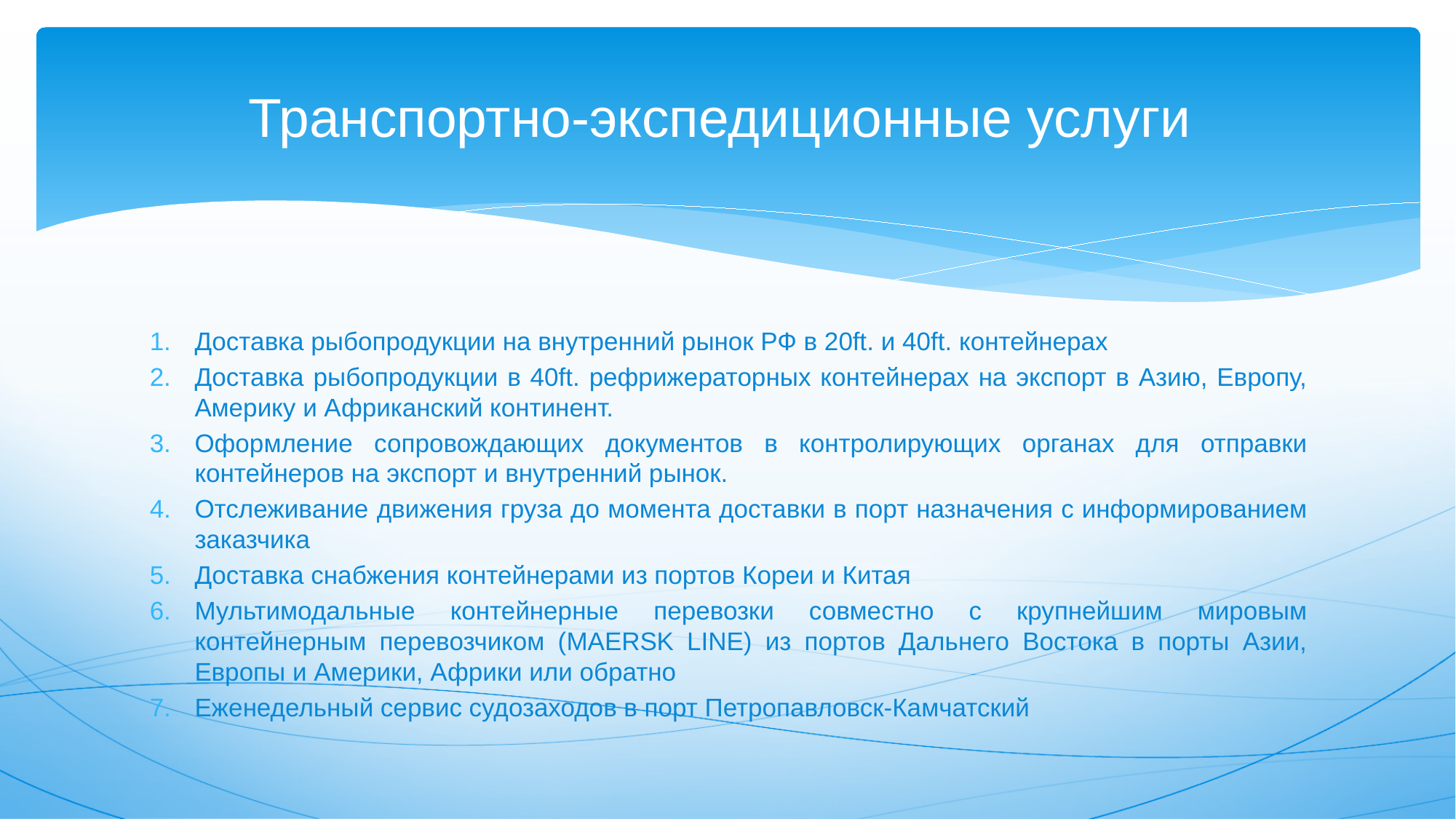

# Транспортно-экспедиционные услуги
Доставка рыбопродукции на внутренний рынок РФ в 20ft. и 40ft. контейнерах
Доставка рыбопродукции в 40ft. рефрижераторных контейнерах на экспорт в Азию, Европу, Америку и Африканский континент.
Оформление сопровождающих документов в контролирующих органах для отправки контейнеров на экспорт и внутренний рынок.
Отслеживание движения груза до момента доставки в порт назначения с информированием заказчика
Доставка снабжения контейнерами из портов Кореи и Китая
Мультимодальные контейнерные перевозки совместно с крупнейшим мировым контейнерным перевозчиком (MAERSK LINE) из портов Дальнего Востока в порты Азии, Европы и Америки, Африки или обратно
Еженедельный сервис судозаходов в порт Петропавловск-Камчатский